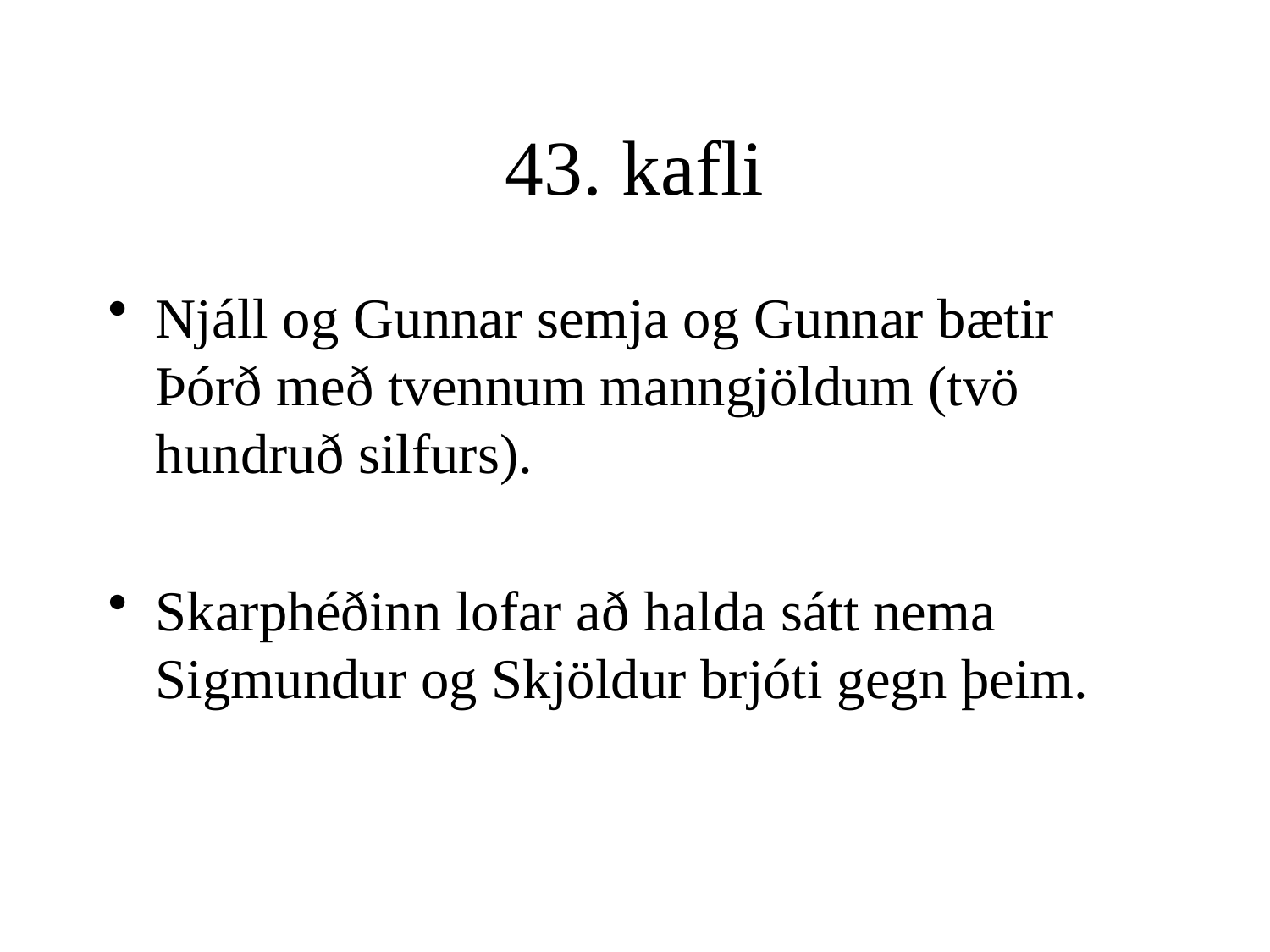

# 43. kafli
Njáll og Gunnar semja og Gunnar bætir Þórð með tvennum manngjöldum (tvö hundruð silfurs).

Skarphéðinn lofar að halda sátt nema Sigmundur og Skjöldur brjóti gegn þeim.